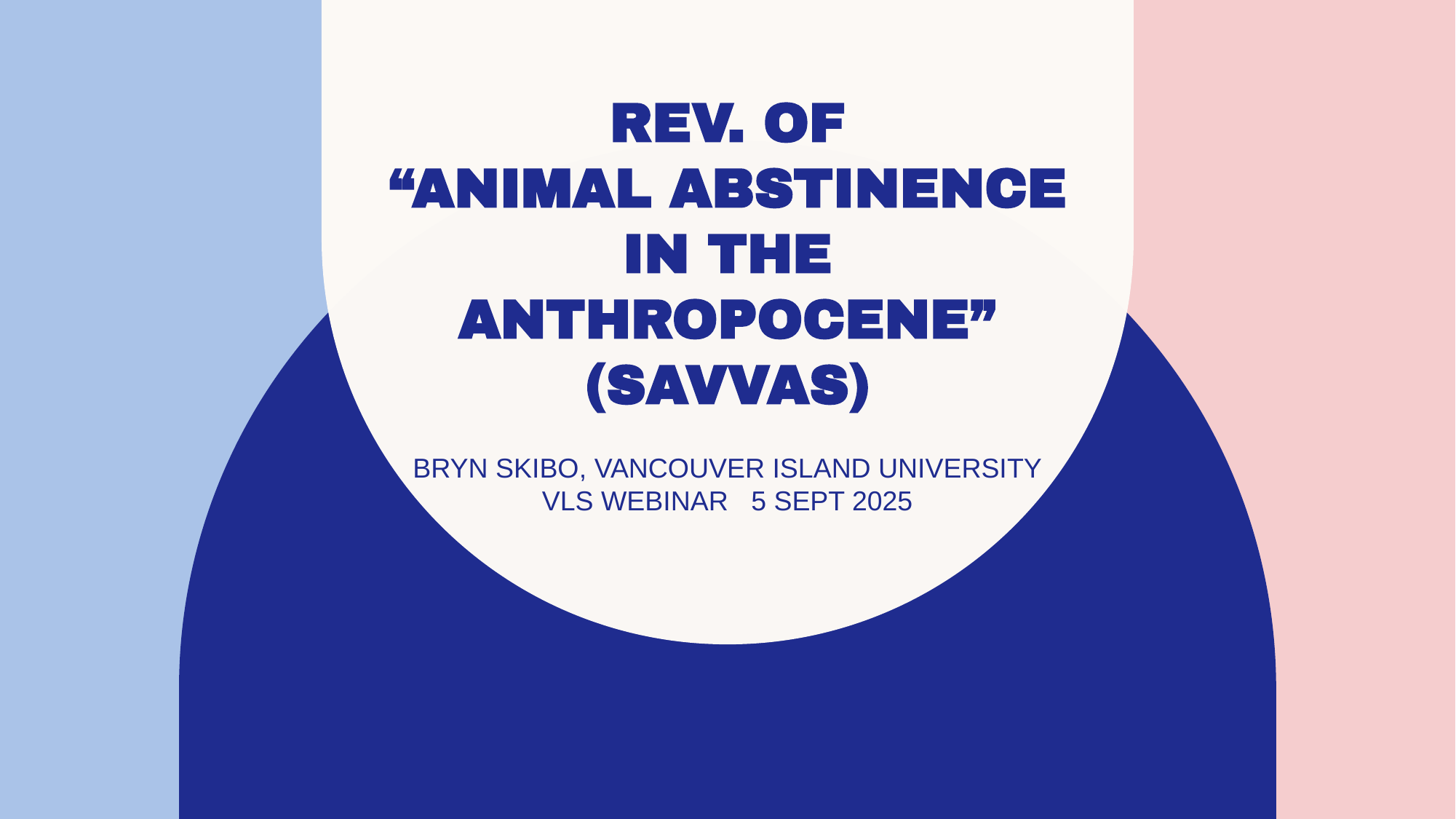

# Rev. of “Animal Abstinence in the Anthropocene” (Savvas) Bryn Skibo, Vancouver Island University VLS Webinar   5 Sept 2025